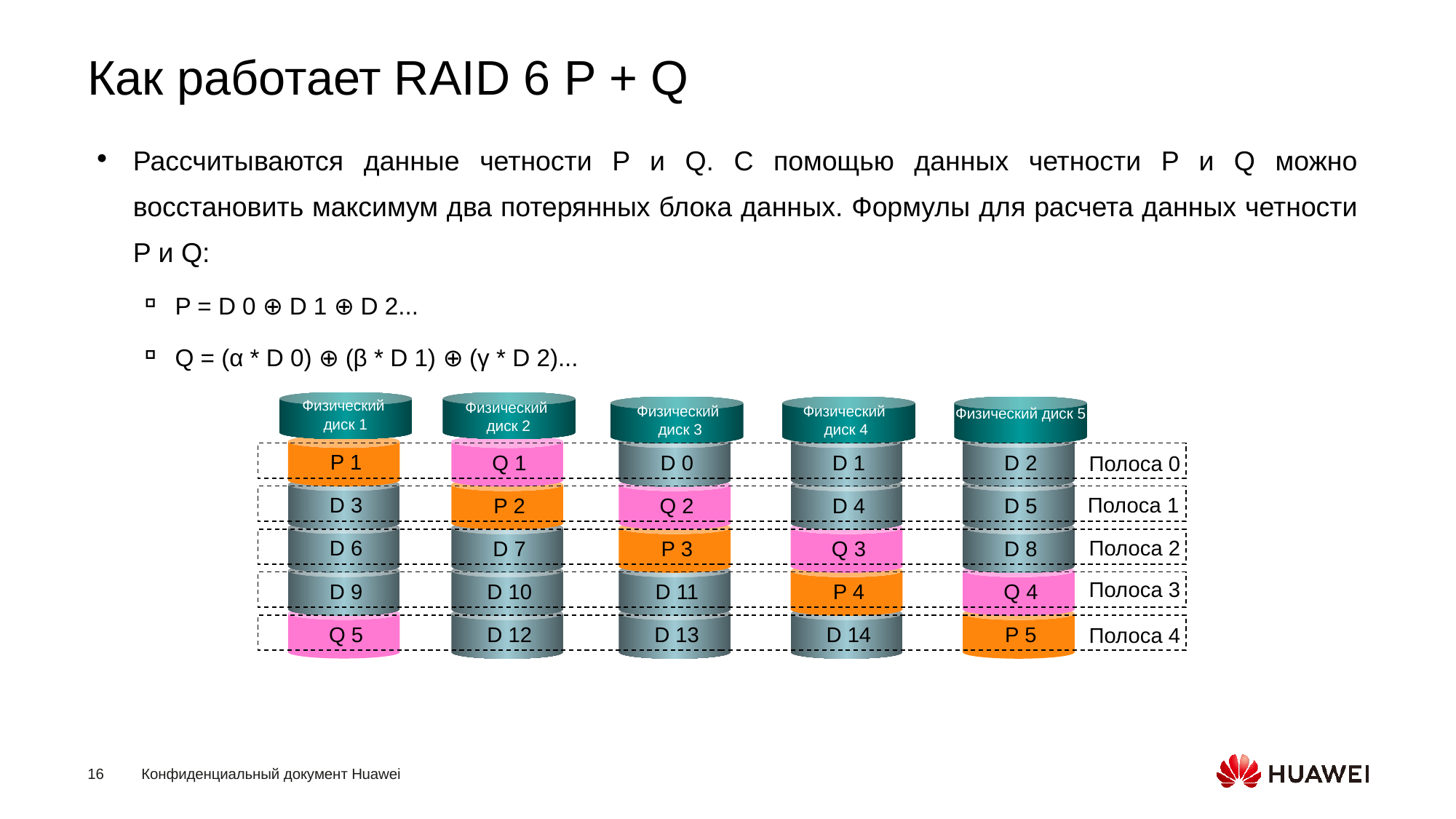

# Как работает RAID 6 P + Q
Рассчитываются данные четности P и Q. С помощью данных четности P и Q можно восстановить максимум два потерянных блока данных. Формулы для расчета данных четности P и Q:
P = D 0 ⊕ D 1 ⊕ D 2...
Q = (α * D 0) ⊕ (β * D 1) ⊕ (γ * D 2)...

Физический
диск 1

Физический
диск 2

Физический
диск 4
Физический
диск 3
Физический диск 5

P 1
Q 1
D 0
D 1
D 2
Полоса 0

Полоса 1
D 3
P 2
Q 2
D 4
D 5

Полоса 2
D 6
D 7
P 3
Q 3
D 8

Полоса 3

D 9
D 10
D 11
P 4
Q 4

Q 5
D 12
D 13
D 14
P 5
Полоса 4